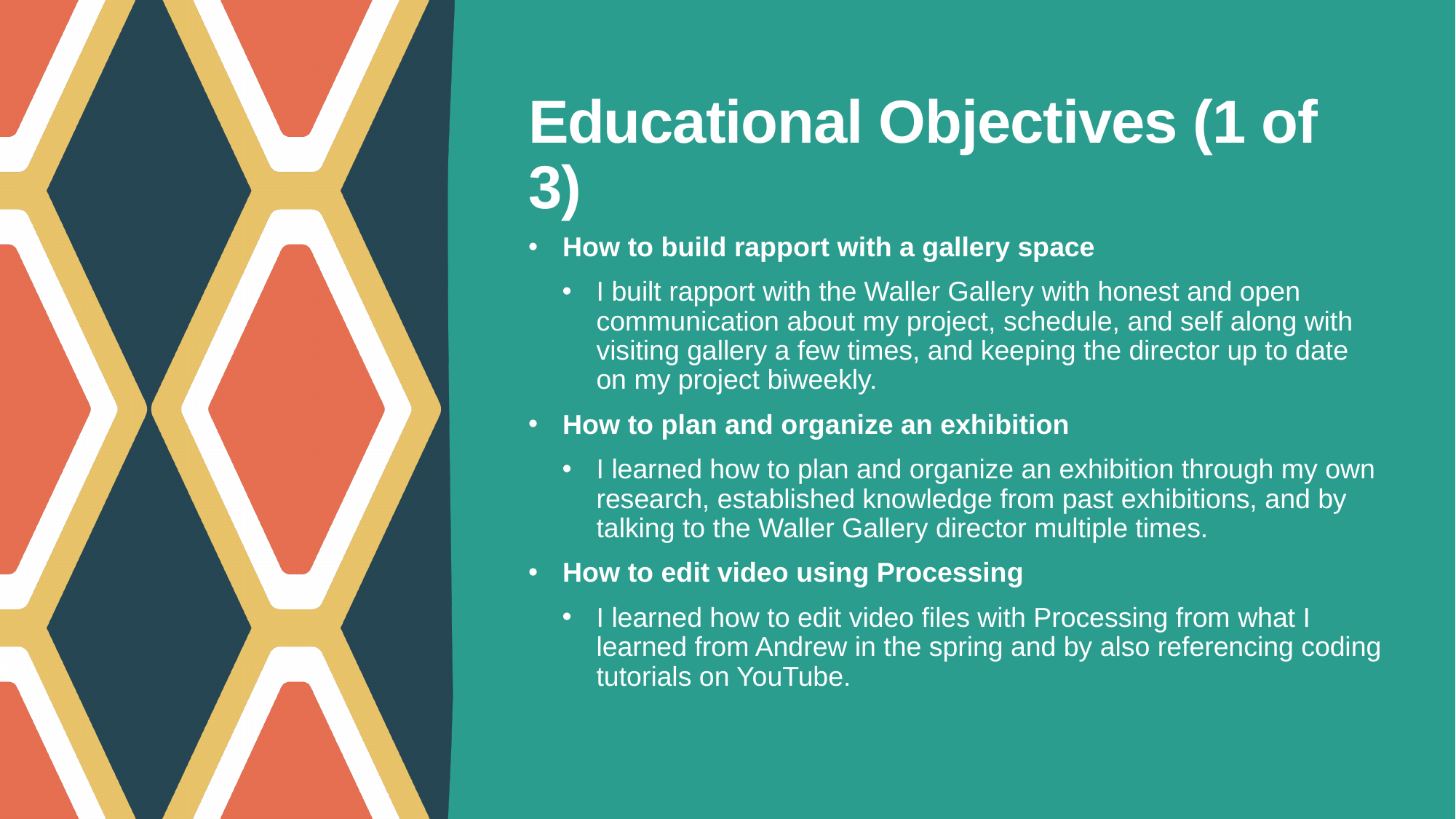

# Educational Objectives (1 of 3)
How to build rapport with a gallery space
I built rapport with the Waller Gallery with honest and open communication about my project, schedule, and self along with visiting gallery a few times, and keeping the director up to date on my project biweekly.
How to plan and organize an exhibition
I learned how to plan and organize an exhibition through my own research, established knowledge from past exhibitions, and by talking to the Waller Gallery director multiple times.
How to edit video using Processing
I learned how to edit video files with Processing from what I learned from Andrew in the spring and by also referencing coding tutorials on YouTube.